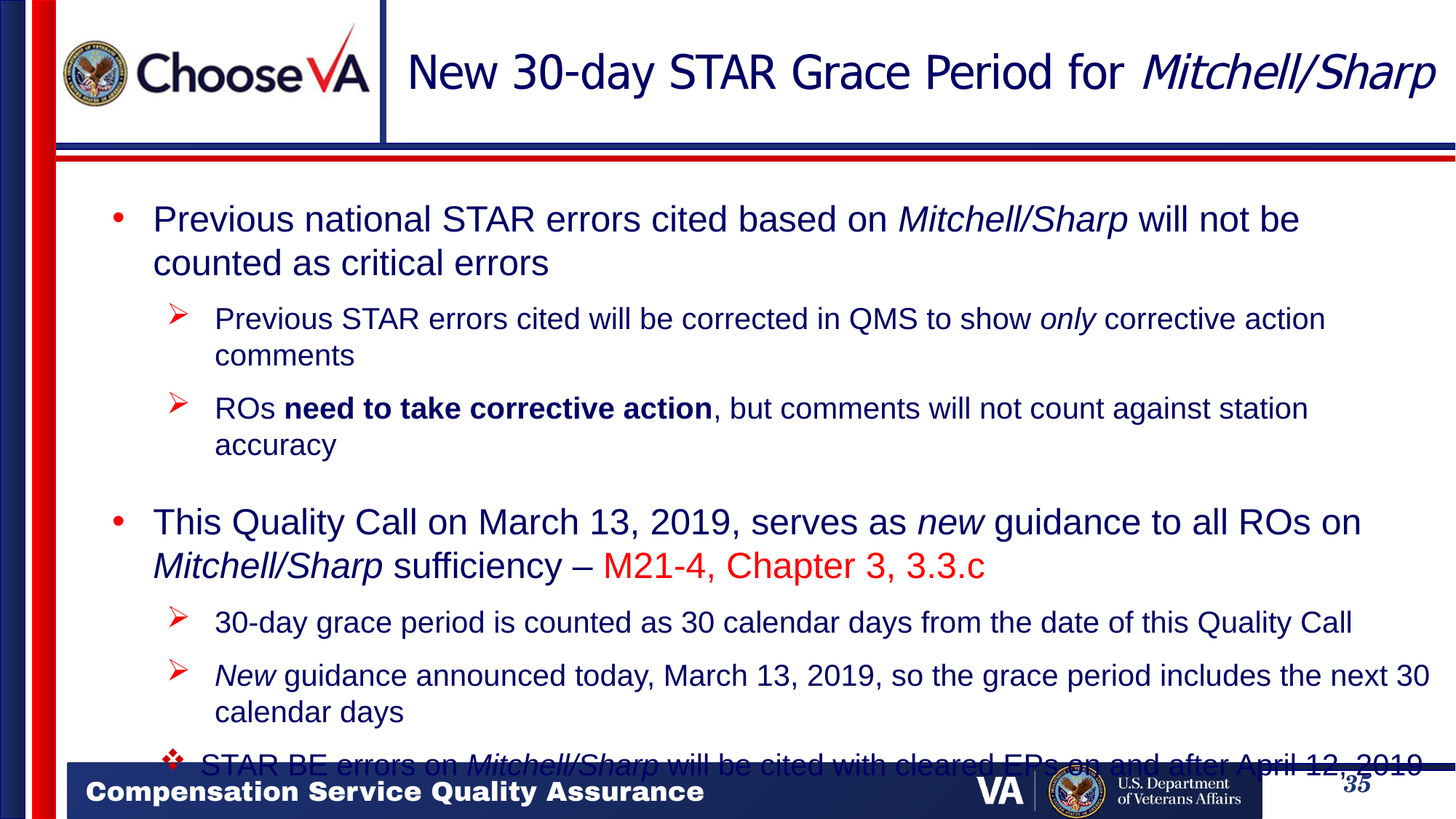

# New 30-day STAR Grace Period for Mitchell/Sharp
Previous national STAR errors cited based on Mitchell/Sharp will not be counted as critical errors

Previous STAR errors cited will be corrected in QMS to show only corrective action comments

ROs need to take corrective action, but comments will not count against station accuracy

This Quality Call on March 13, 2019, serves as new guidance to all ROs on Mitchell/Sharp sufficiency – M21-4, Chapter 3, 3.3.c

30-day grace period is counted as 30 calendar days from the date of this Quality Call

New guidance announced today, March 13, 2019, so the grace period includes the next 30 calendar days

STAR BE errors on Mitchell/Sharp will be cited with cleared EPs on and after April 12, 2019
35